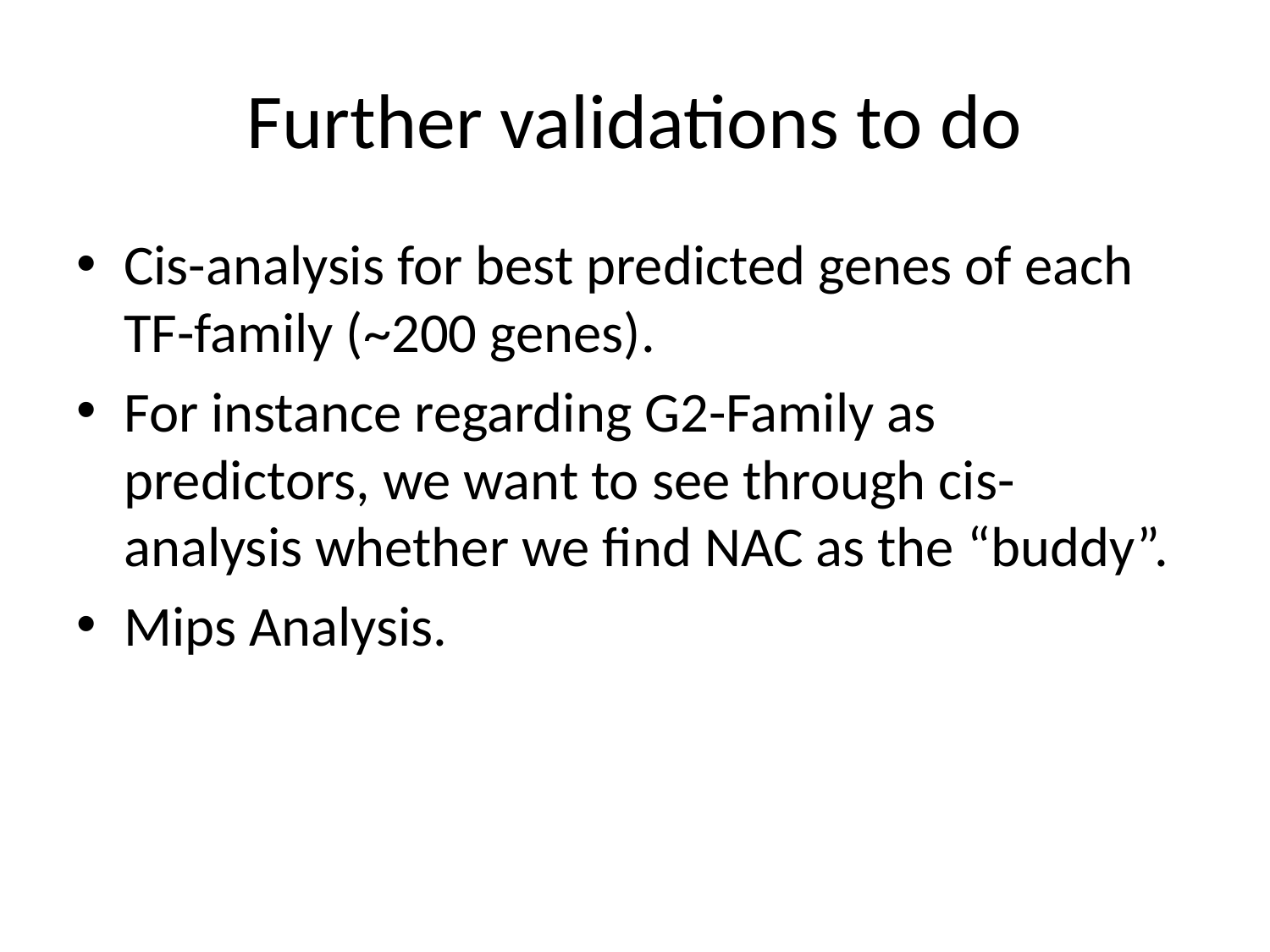

# Further validations to do
Cis-analysis for best predicted genes of each TF-family (~200 genes).
For instance regarding G2-Family as predictors, we want to see through cis-analysis whether we find NAC as the “buddy”.
Mips Analysis.